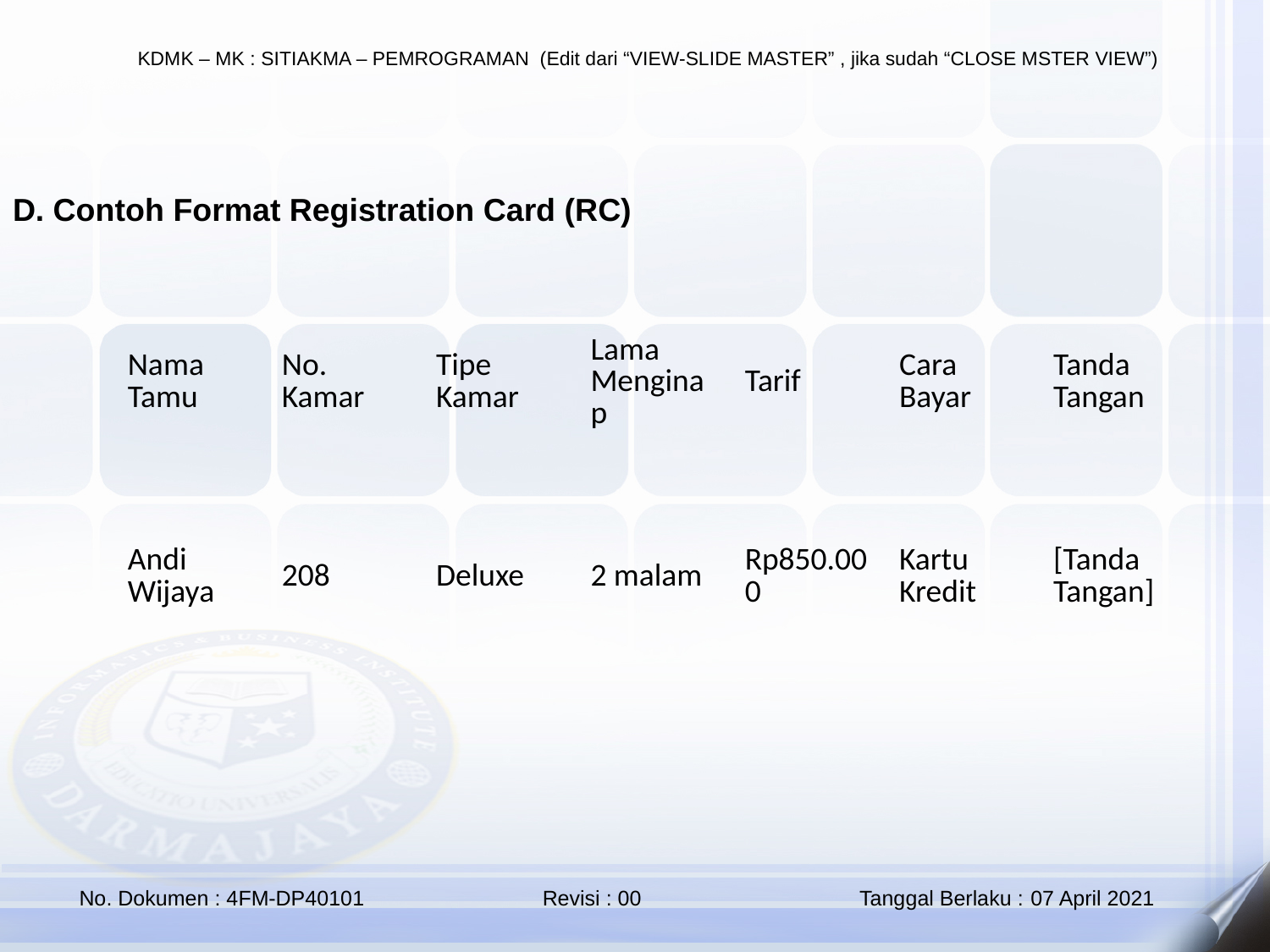

D. Contoh Format Registration Card (RC)

| Nama Tamu | No. Kamar | Tipe Kamar | Lama Menginap | Tarif | Cara Bayar | Tanda Tangan |
| --- | --- | --- | --- | --- | --- | --- |
| Andi Wijaya | 208 | Deluxe | 2 malam | Rp850.000 | Kartu Kredit | [Tanda Tangan] |